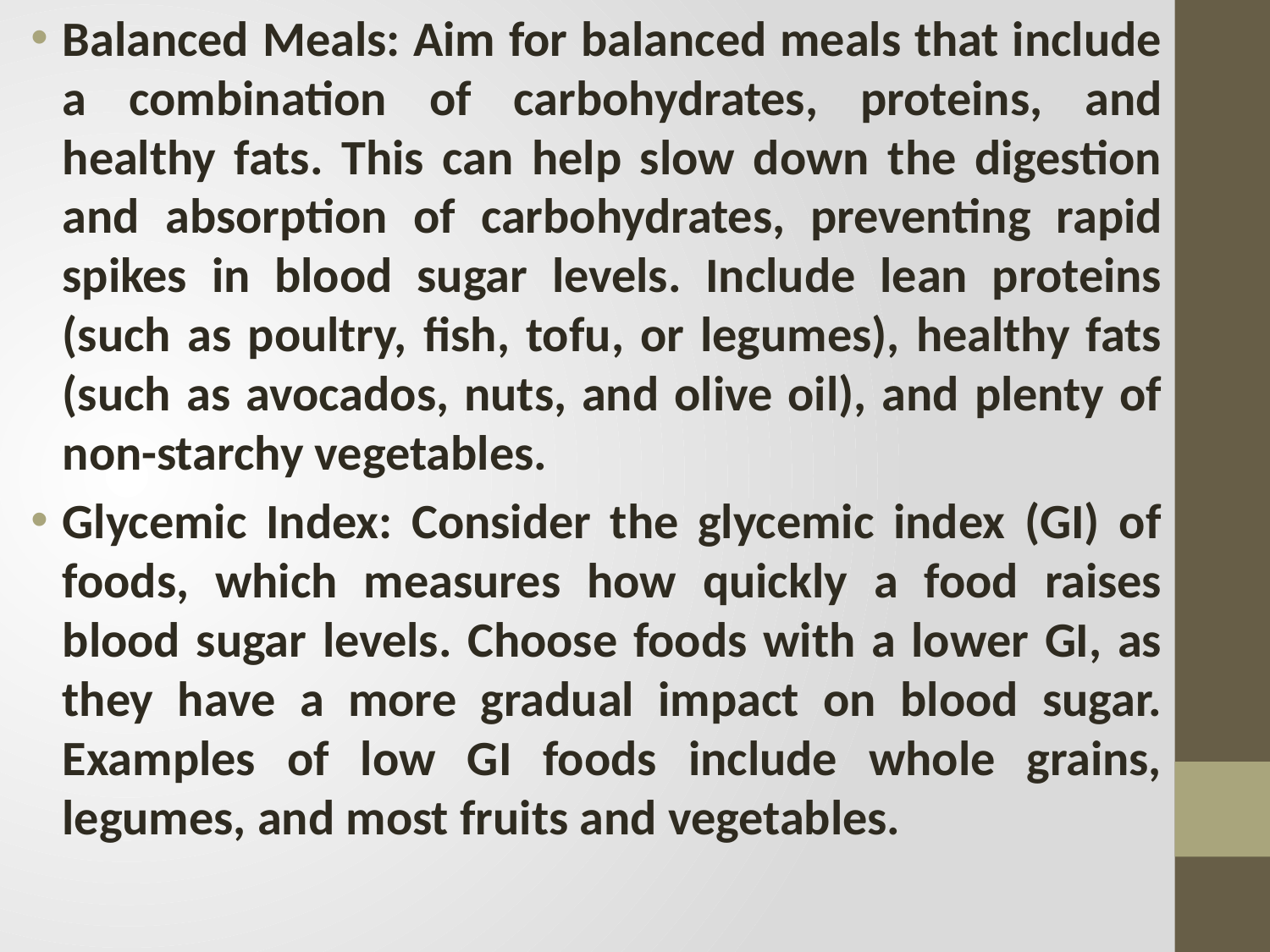

Balanced Meals: Aim for balanced meals that include a combination of carbohydrates, proteins, and healthy fats. This can help slow down the digestion and absorption of carbohydrates, preventing rapid spikes in blood sugar levels. Include lean proteins (such as poultry, fish, tofu, or legumes), healthy fats (such as avocados, nuts, and olive oil), and plenty of non-starchy vegetables.
Glycemic Index: Consider the glycemic index (GI) of foods, which measures how quickly a food raises blood sugar levels. Choose foods with a lower GI, as they have a more gradual impact on blood sugar. Examples of low GI foods include whole grains, legumes, and most fruits and vegetables.